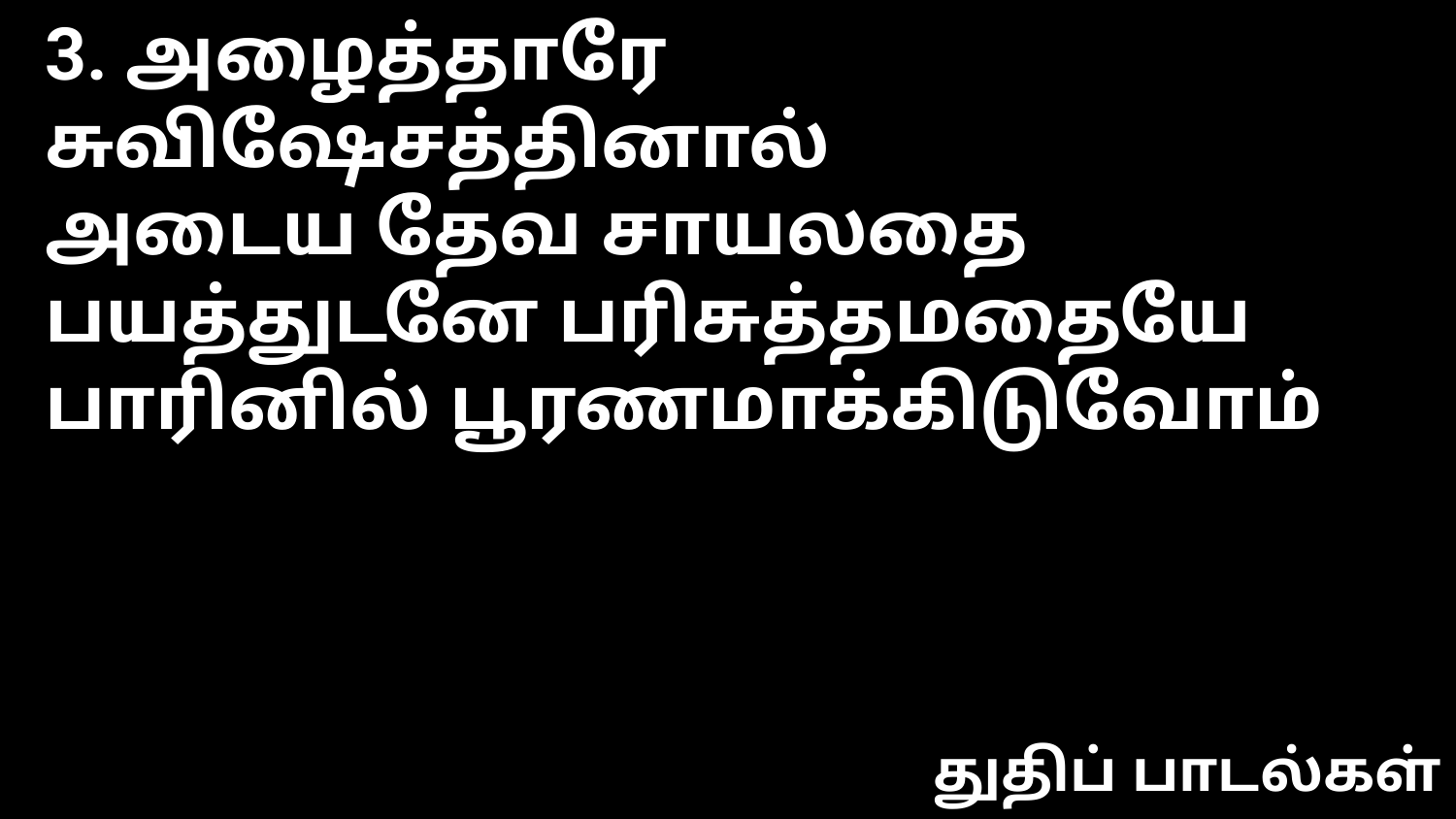

3. அழைத்தாரே சுவிஷேசத்தினால்
அடைய தேவ சாயலதை
பயத்துடனே பரிசுத்தமதையே
பாரினில் பூரணமாக்கிடுவோம்

துதிப் பாடல்கள்